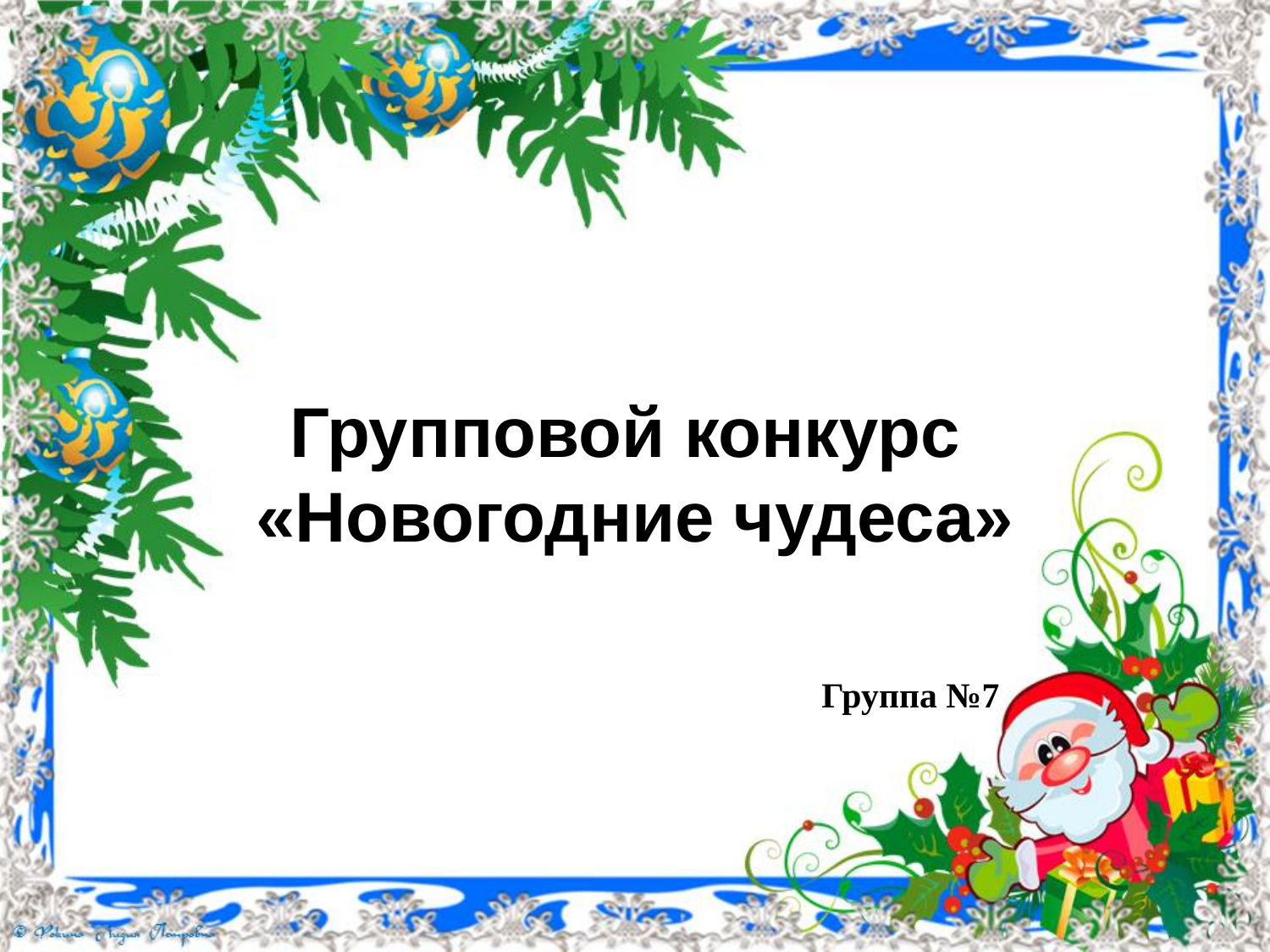

# Групповой конкурс «Новогодние чудеса»

                                                              Группа №7